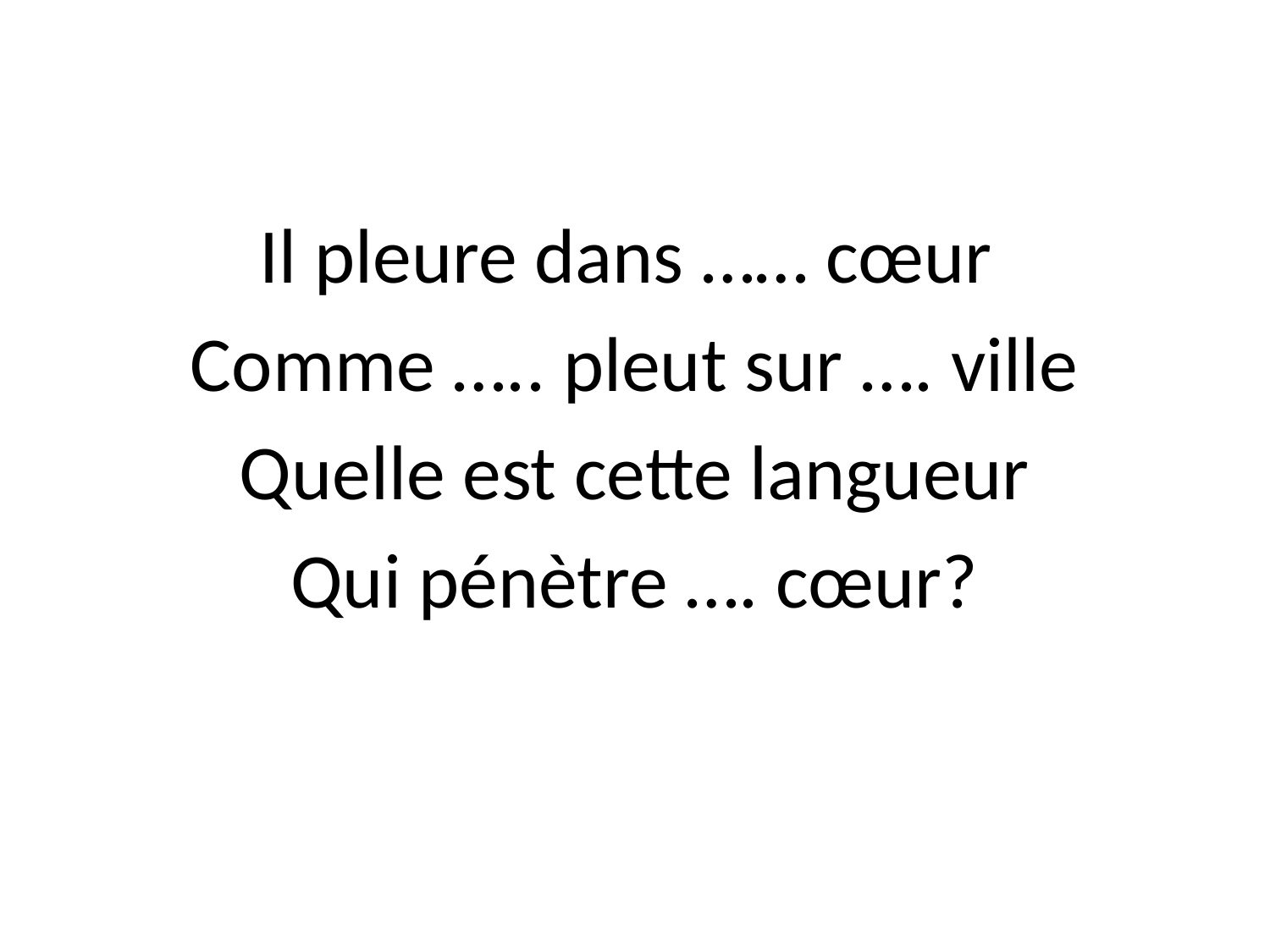

Il pleure dans …… cœur
Comme ….. pleut sur …. ville
Quelle est cette langueur
Qui pénètre …. cœur?